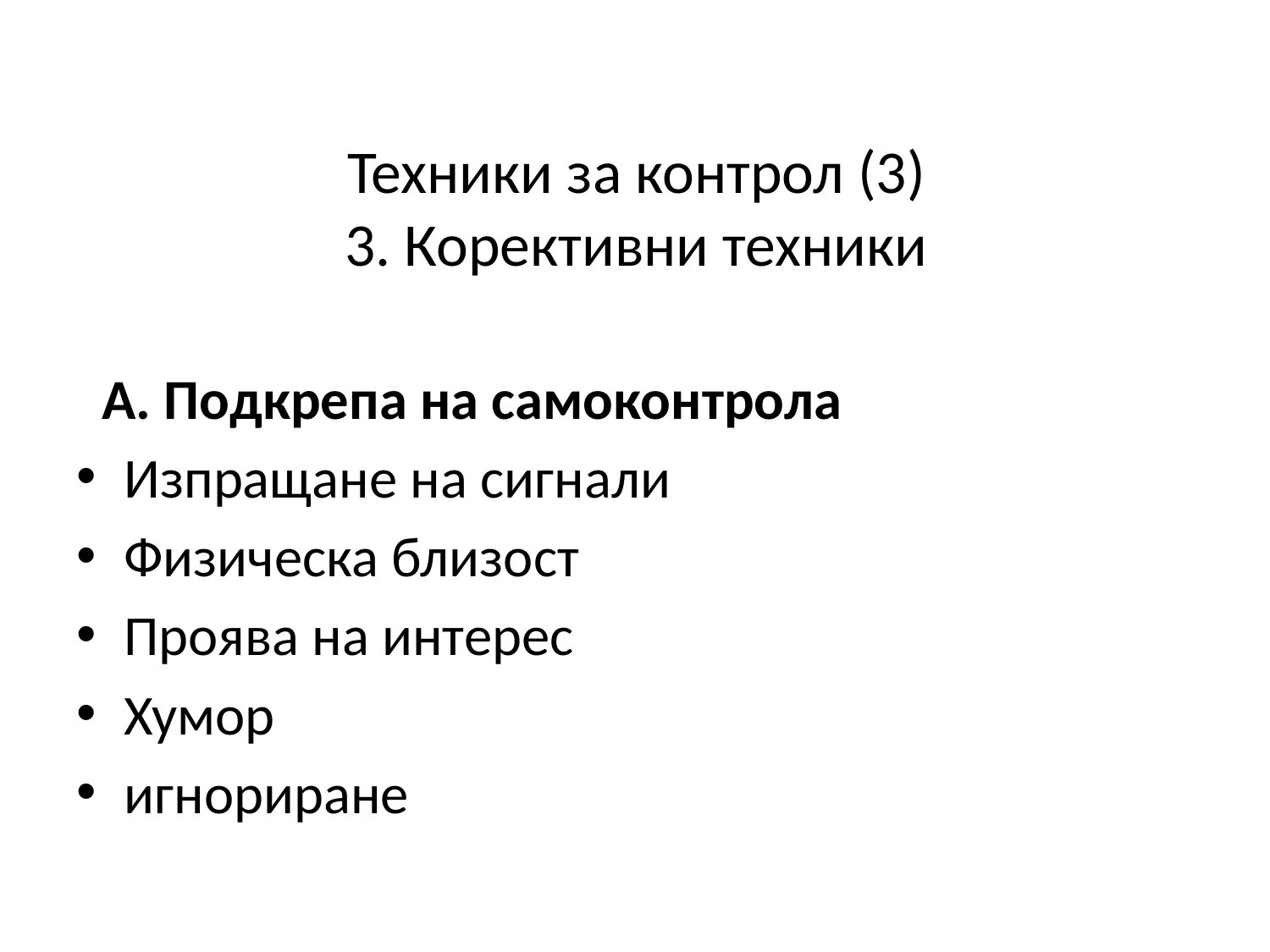

# Техники за контрол (3) 3. Корективни техники
  А. Подкрепа на самоконтрола
Изпращане на сигнали
Физическа близост
Проява на интерес
Хумор
игнориране